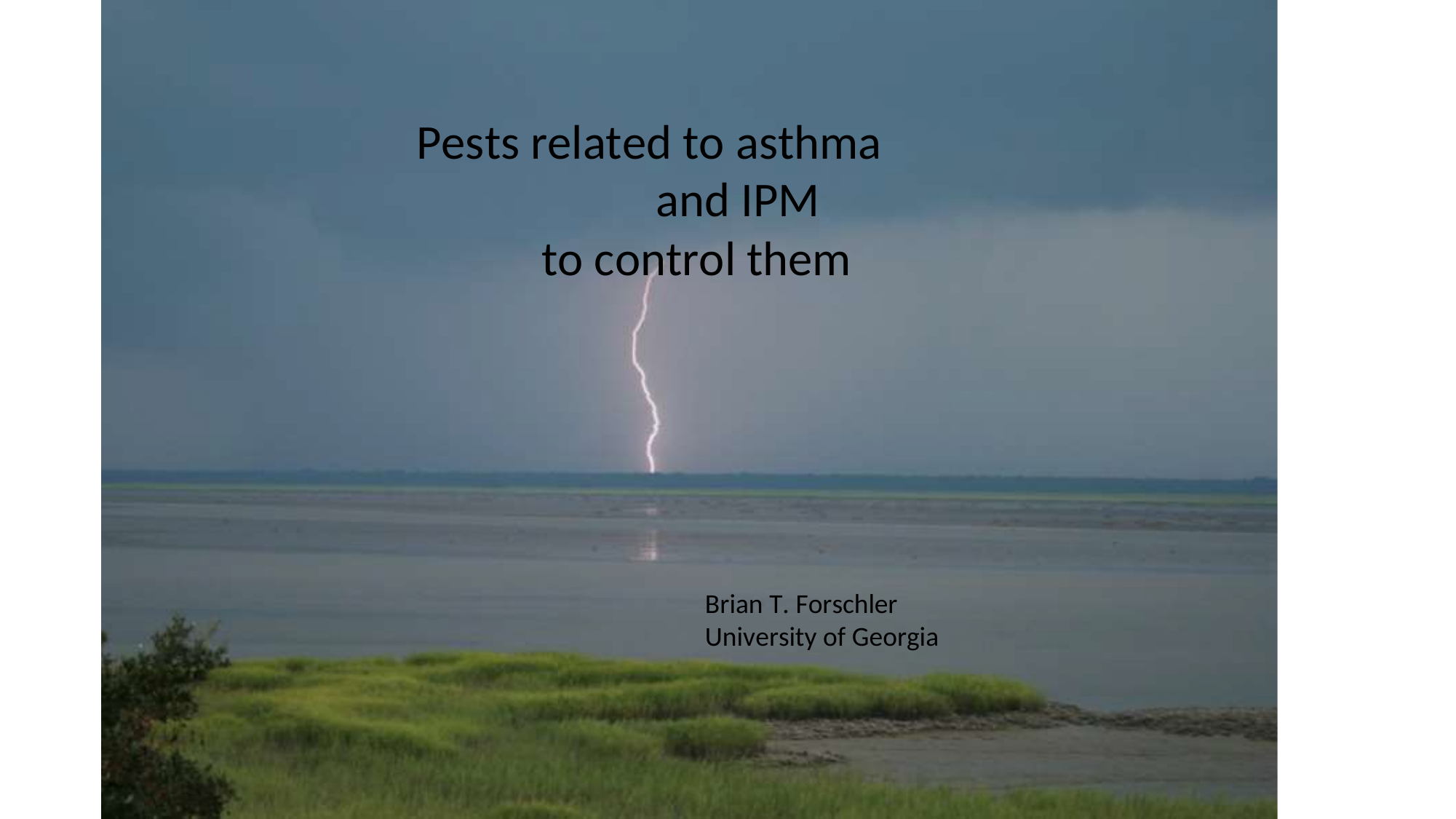

Pests related to asthma and IPM
to control them
Brian T. Forschler University of Georgia